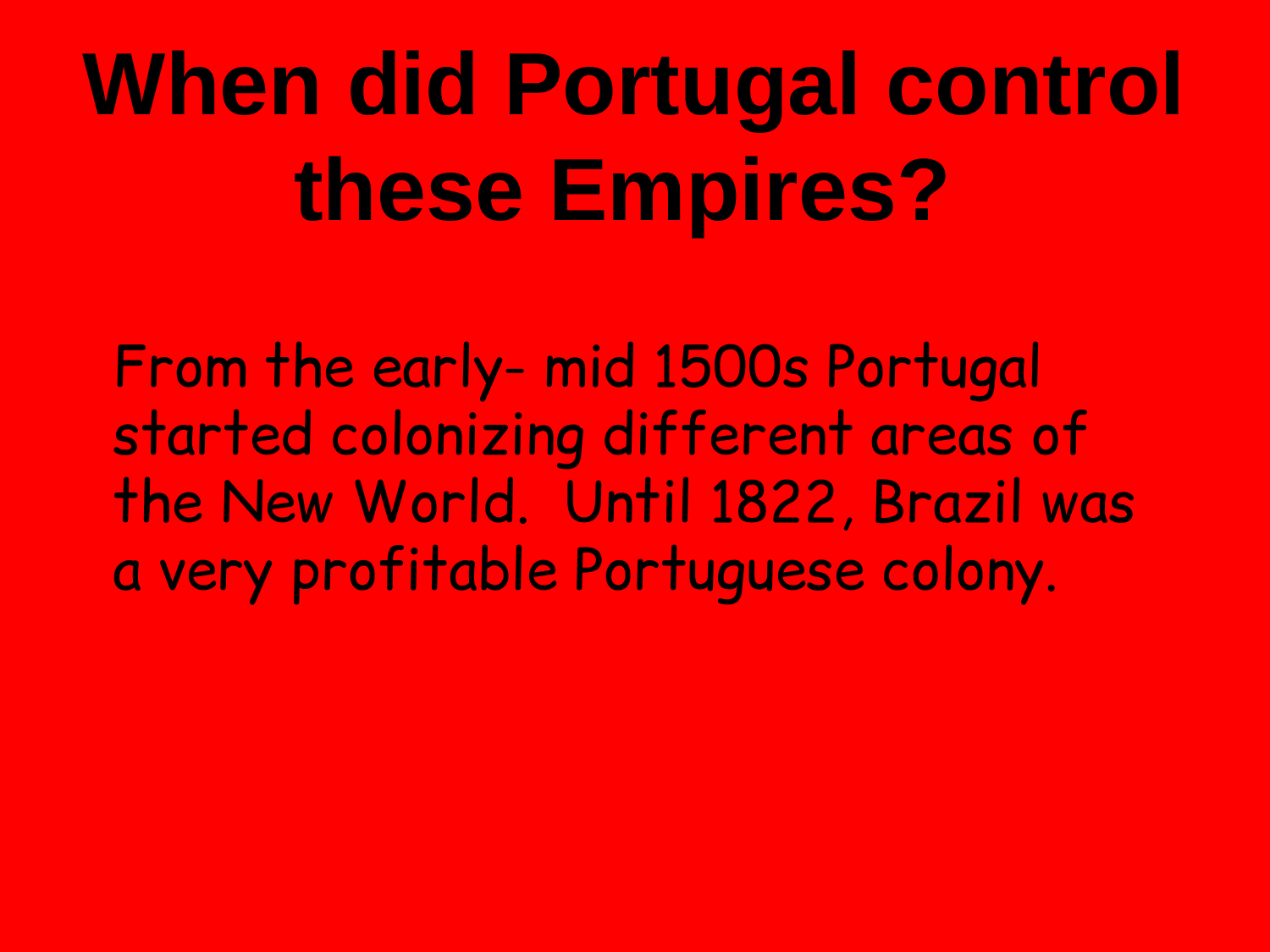

# When did Portugal control these Empires?
	From the early- mid 1500s Portugal started colonizing different areas of the New World.  Until 1822, Brazil was a very profitable Portuguese colony.